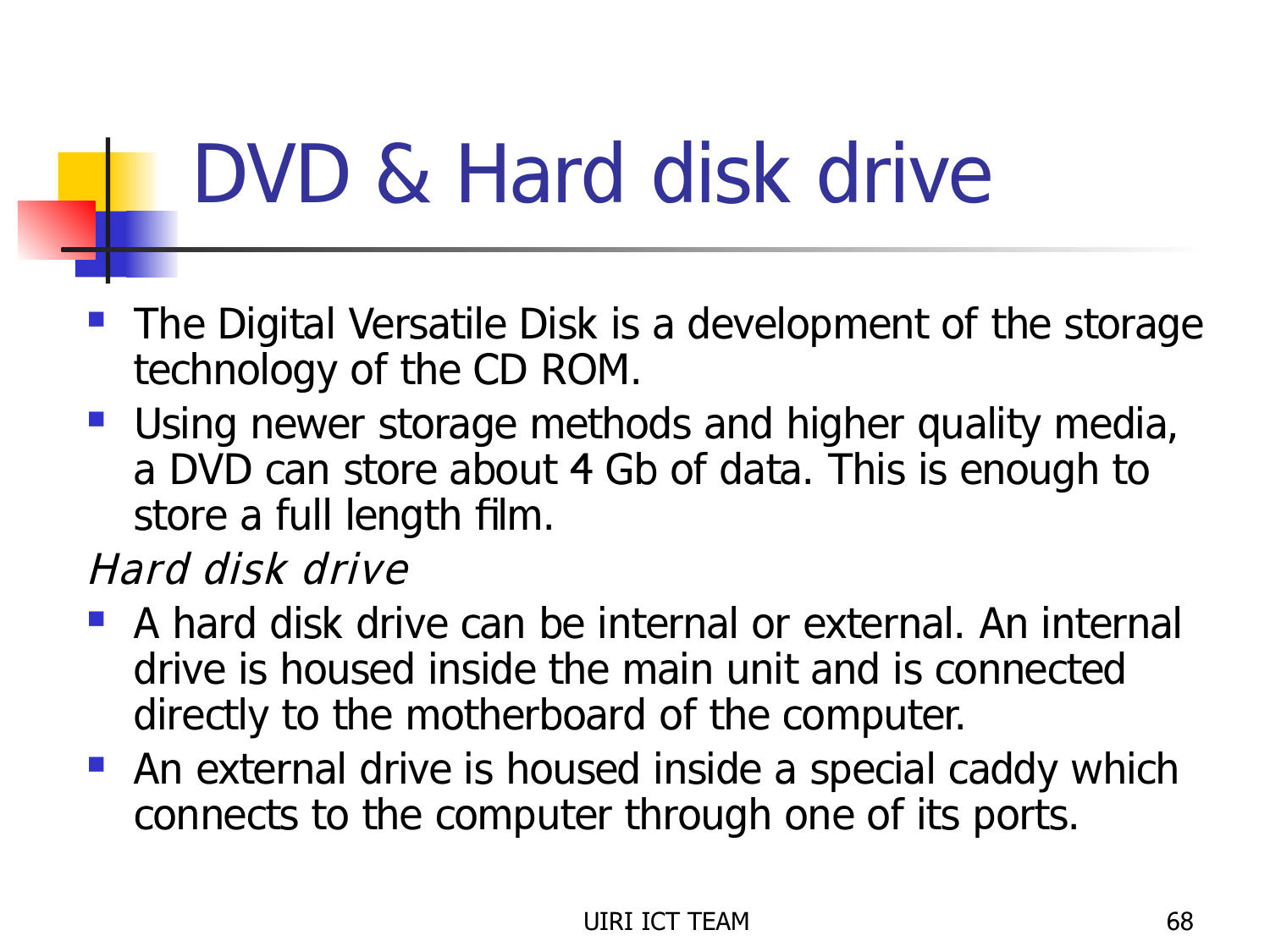

DVD & Hard disk drive
The Digital Versatile Disk is a development of the storage technology of the CD ROM.
Using newer storage methods and higher quality media, a DVD can store about 4 Gb of data. This is enough to store a full length film.
Hard disk drive
A hard disk drive can be internal or external. An internal drive is housed inside the main unit and is connected directly to the motherboard of the computer.
An external drive is housed inside a special caddy which connects to the computer through one of its ports.
UIRI ICT TEAM
68